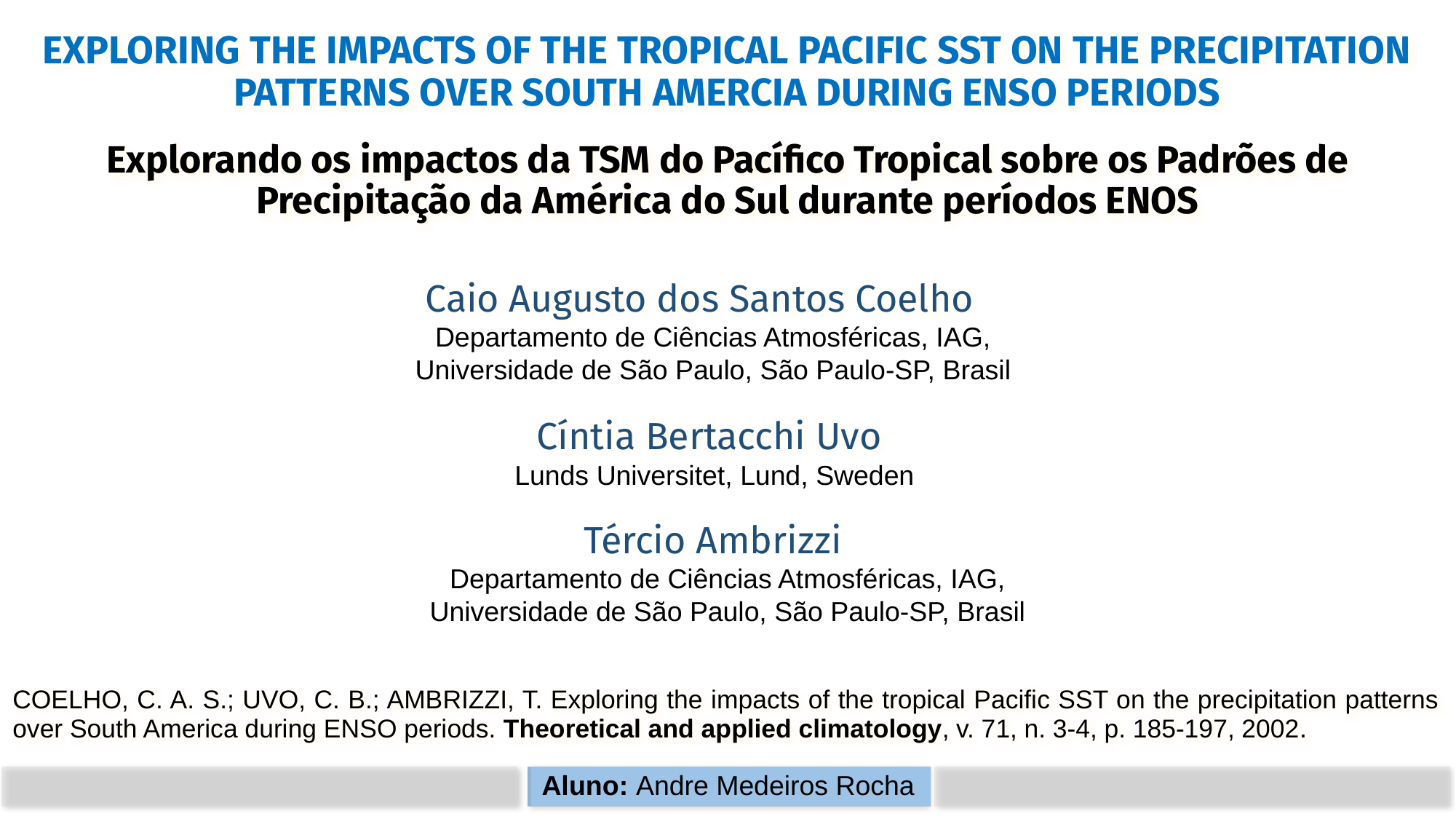

EXPLORING THE IMPACTS OF THE TROPICAL PACIFIC SST ON THE PRECIPITATION PATTERNS OVER SOUTH AMERCIA DURING ENSO PERIODS
Explorando os impactos da TSM do Pacífico Tropical sobre os Padrões de Precipitação da América do Sul durante períodos ENOS
Caio Augusto dos Santos Coelho
Departamento de Ciências Atmosféricas, IAG, Universidade de São Paulo, São Paulo-SP, Brasil
Cíntia Bertacchi Uvo
Lunds Universitet, Lund, Sweden
Tércio Ambrizzi
Departamento de Ciências Atmosféricas, IAG, Universidade de São Paulo, São Paulo-SP, Brasil
COELHO, C. A. S.; UVO, C. B.; AMBRIZZI, T. Exploring the impacts of the tropical Pacific SST on the precipitation patterns over South America during ENSO periods. Theoretical and applied climatology, v. 71, n. 3-4, p. 185-197, 2002.

Aluno: Andre Medeiros Rocha